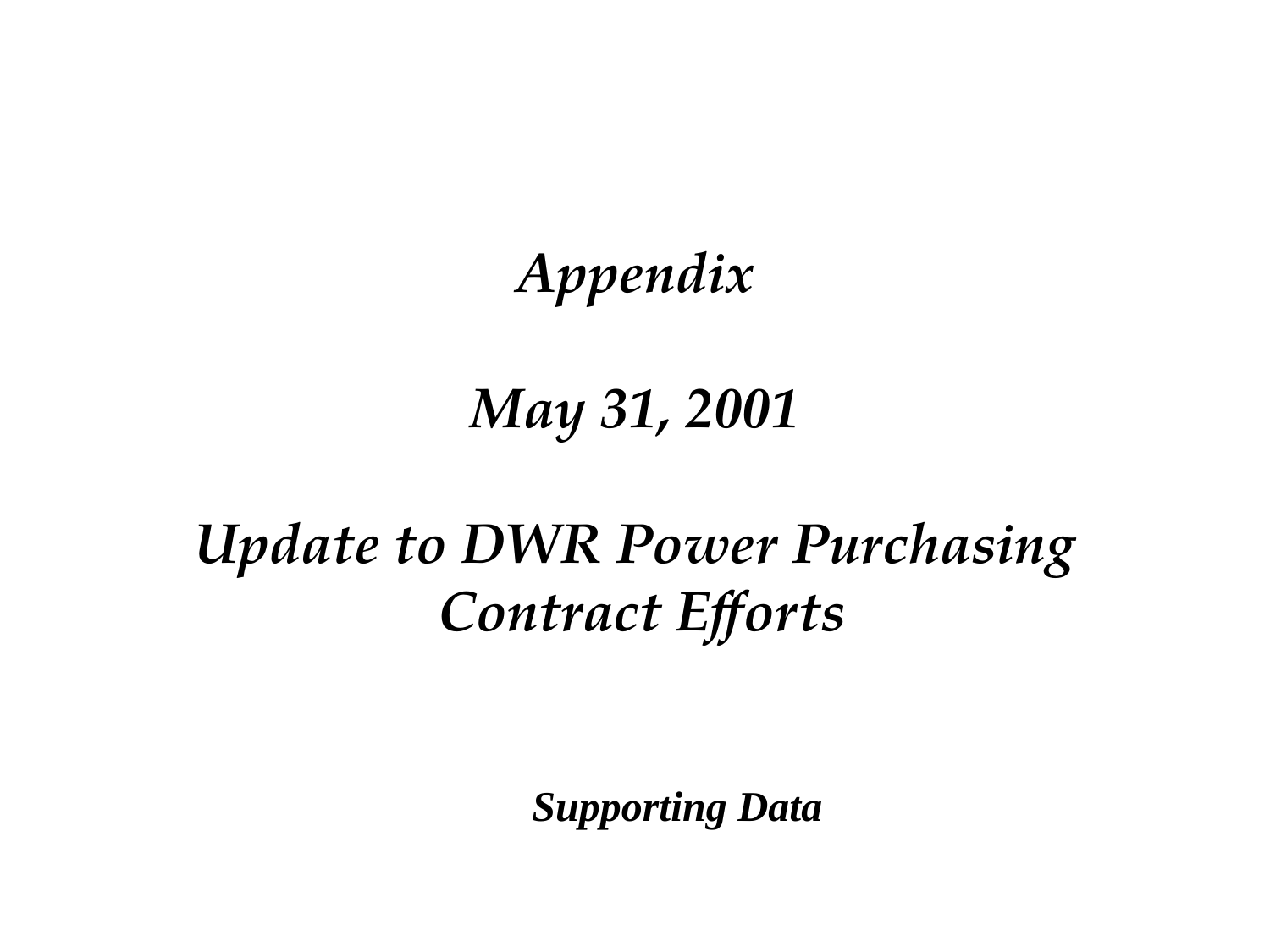

Appendix
May 31, 2001
Update to DWR Power Purchasing
 Contract Efforts
Supporting Data